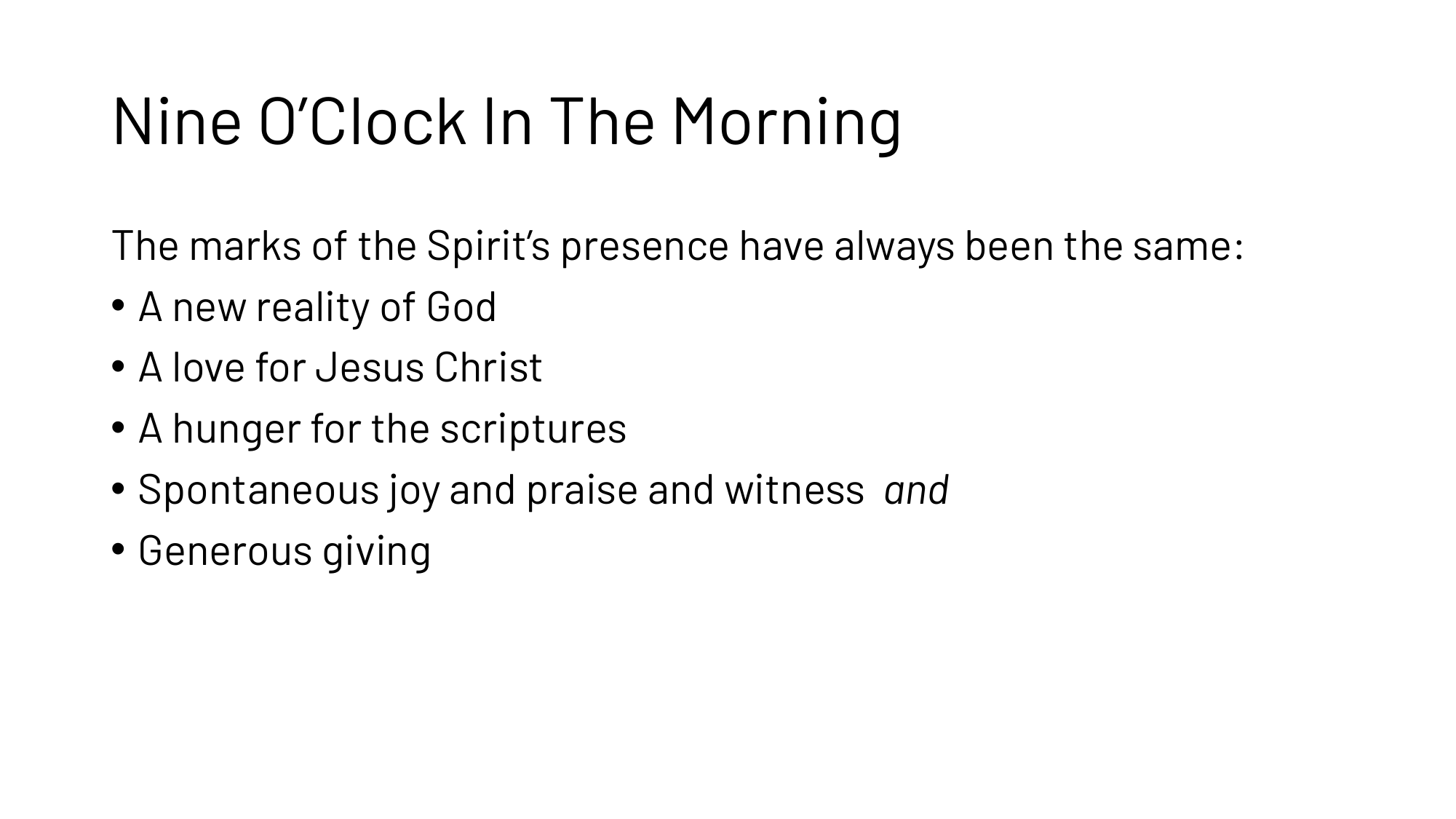

# Nine O’Clock In The Morning
The marks of the Spirit’s presence have always been the same:
A new reality of God
A love for Jesus Christ
A hunger for the scriptures
Spontaneous joy and praise and witness  and
Generous giving